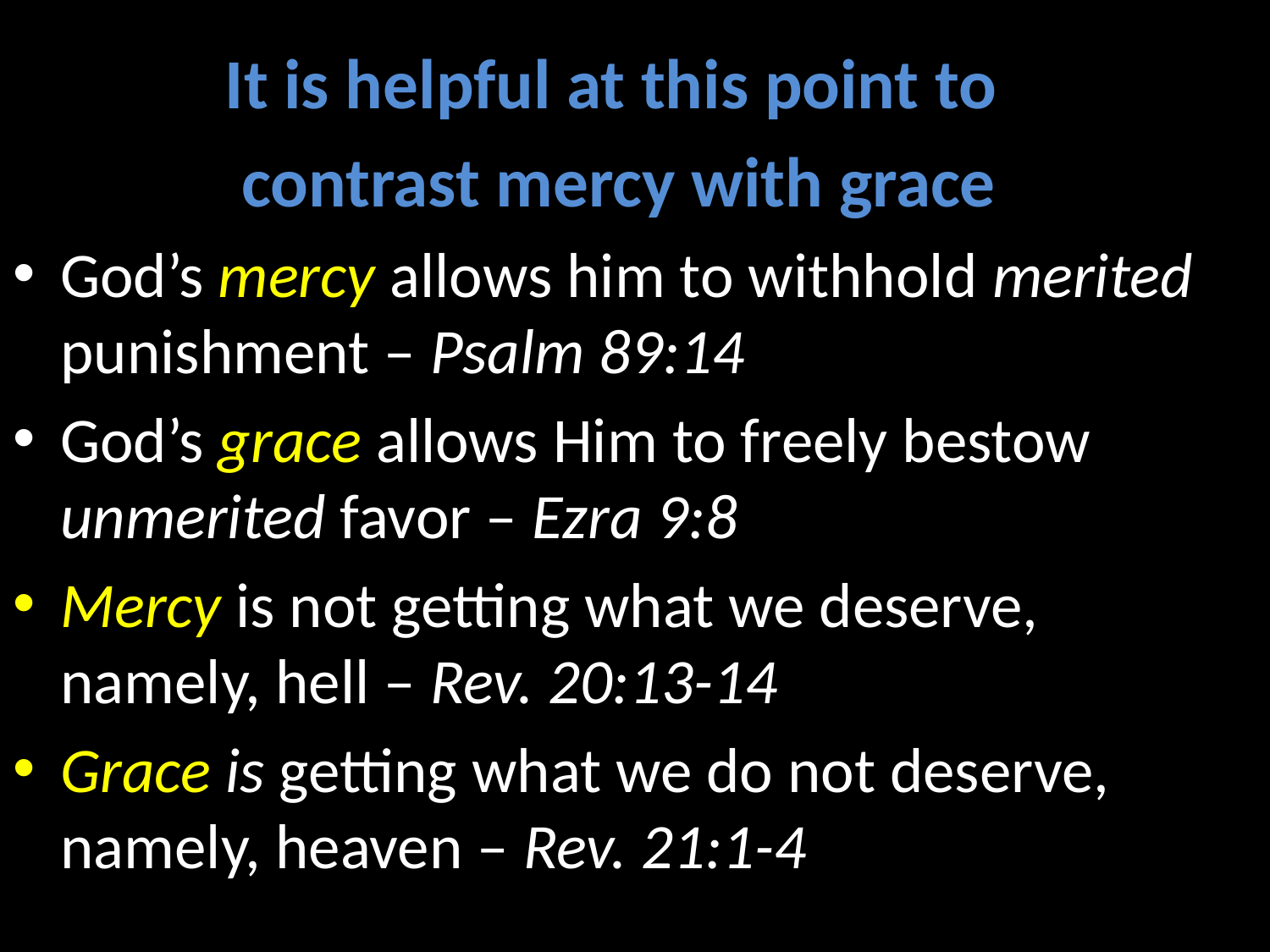

It is helpful at this point to
contrast mercy with grace
God’s mercy allows him to withhold merited punishment – Psalm 89:14
God’s grace allows Him to freely bestow unmerited favor – Ezra 9:8
Mercy is not getting what we deserve, namely, hell – Rev. 20:13-14
Grace is getting what we do not deserve, namely, heaven – Rev. 21:1-4